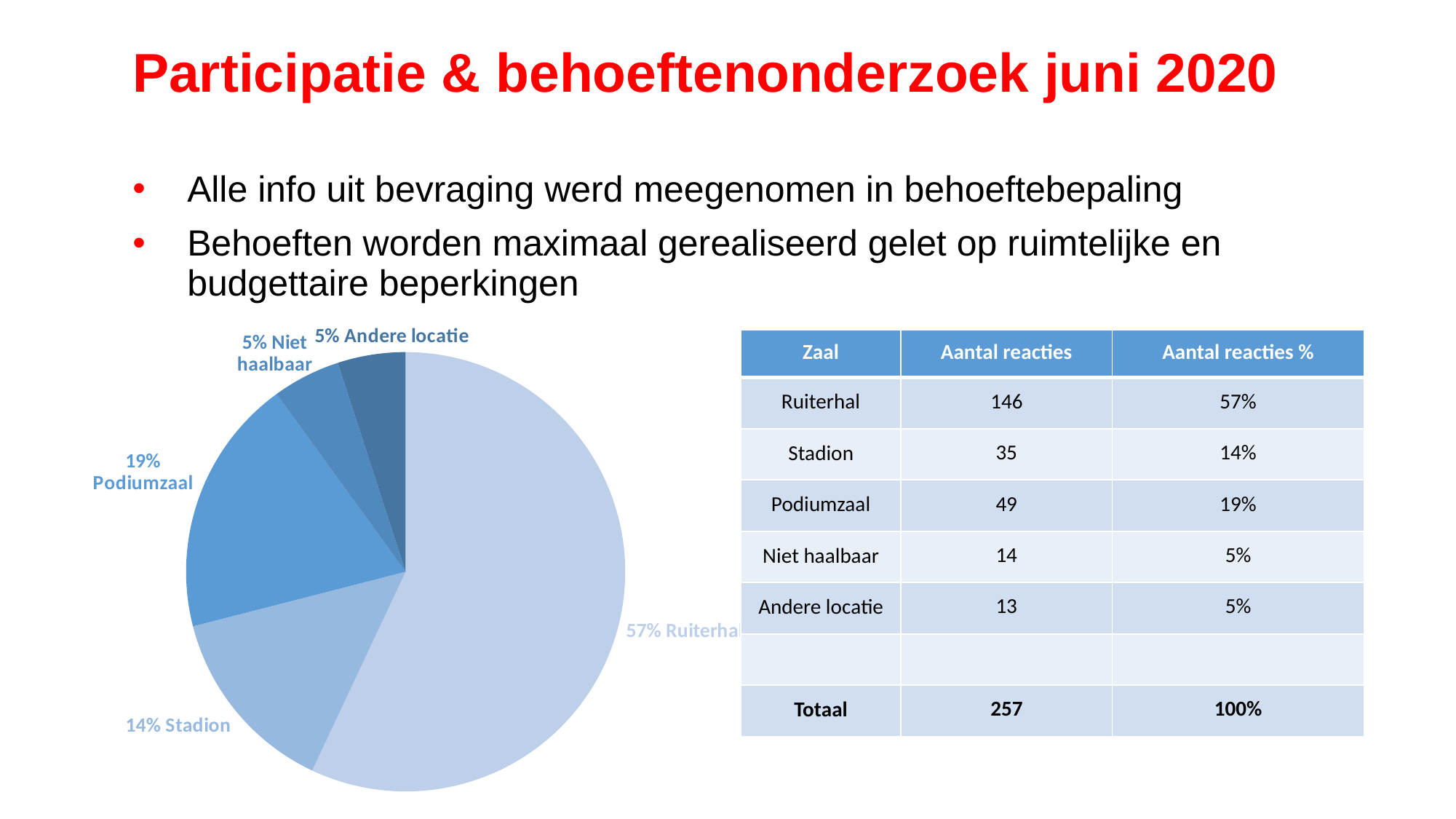

# Participatie & behoeftenonderzoek juni 2020
Alle info uit bevraging werd meegenomen in behoeftebepaling
Behoeften worden maximaal gerealiseerd gelet op ruimtelijke en budgettaire beperkingen

### Chart

| Category | Kolom1 |
|---|---|
| 57% Ruiterhal | 57.0 |
| 14% Stadion | 14.0 |
| 19% Podiumzaal | 19.0 |
| 5% Niet haalbaar | 5.0 |
| 5% Andere locatie | 5.0 |
| Zaal | Aantal reacties | Aantal reacties % |
| --- | --- | --- |
| Ruiterhal | 146 | 57% |
| Stadion | 35 | 14% |
| Podiumzaal | 49 | 19% |
| Niet haalbaar | 14 | 5% |
| Andere locatie | 13 | 5% |
|  |  |  |
| Totaal | 257 | 100% |
32